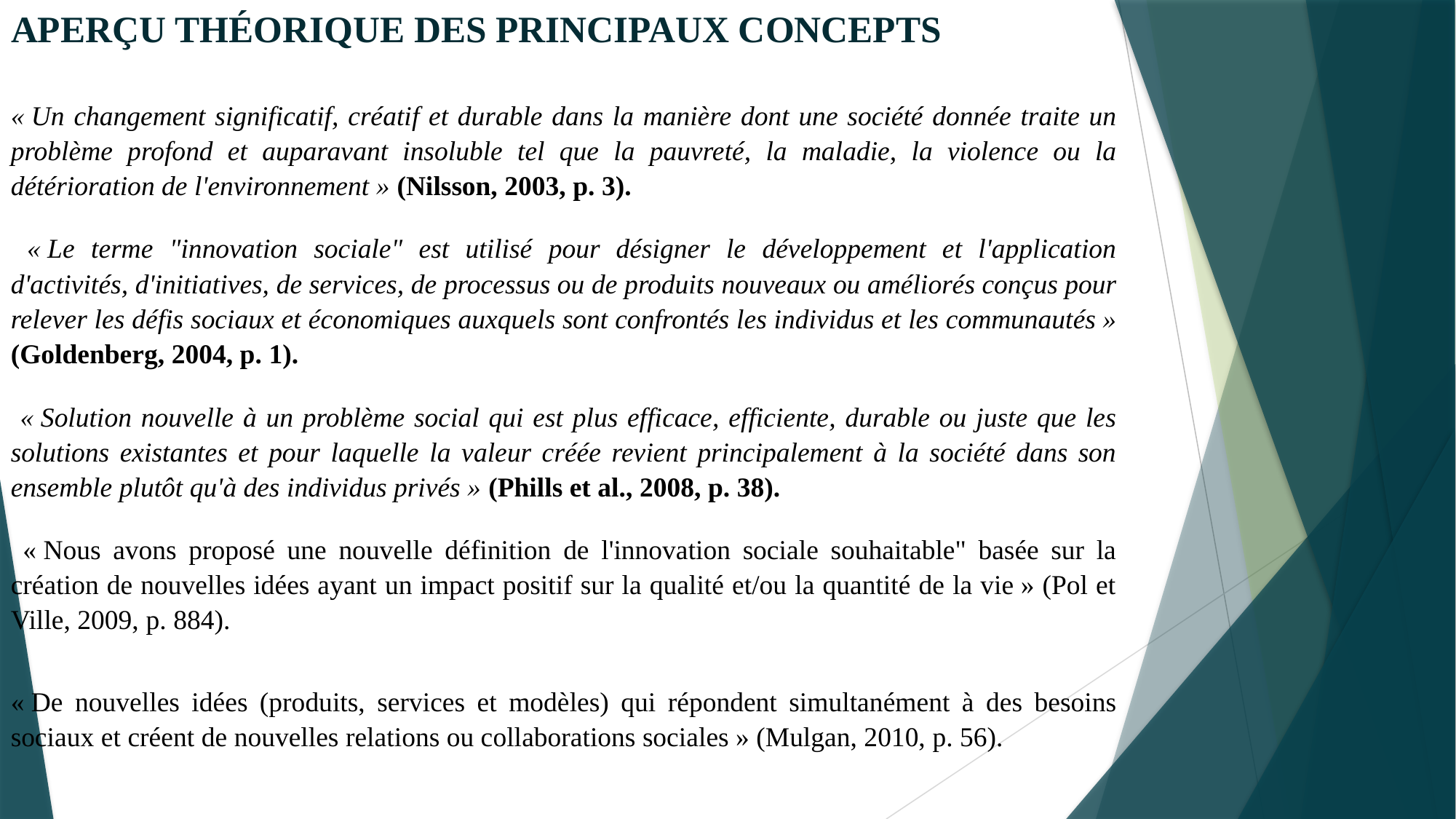

# APERÇU THÉORIQUE DES PRINCIPAUX CONCEPTS
« Un changement significatif, créatif et durable dans la manière dont une société donnée traite un problème profond et auparavant insoluble tel que la pauvreté, la maladie, la violence ou la détérioration de l'environnement » (Nilsson, 2003, p. 3).
 « Le terme "innovation sociale" est utilisé pour désigner le développement et l'application d'activités, d'initiatives, de services, de processus ou de produits nouveaux ou améliorés conçus pour relever les défis sociaux et économiques auxquels sont confrontés les individus et les communautés » (Goldenberg, 2004, p. 1).
 « Solution nouvelle à un problème social qui est plus efficace, efficiente, durable ou juste que les solutions existantes et pour laquelle la valeur créée revient principalement à la société dans son ensemble plutôt qu'à des individus privés » (Phills et al., 2008, p. 38).
 « Nous avons proposé une nouvelle définition de l'innovation sociale souhaitable" basée sur la création de nouvelles idées ayant un impact positif sur la qualité et/ou la quantité de la vie » (Pol et Ville, 2009, p. 884).
« De nouvelles idées (produits, services et modèles) qui répondent simultanément à des besoins sociaux et créent de nouvelles relations ou collaborations sociales » (Mulgan, 2010, p. 56).